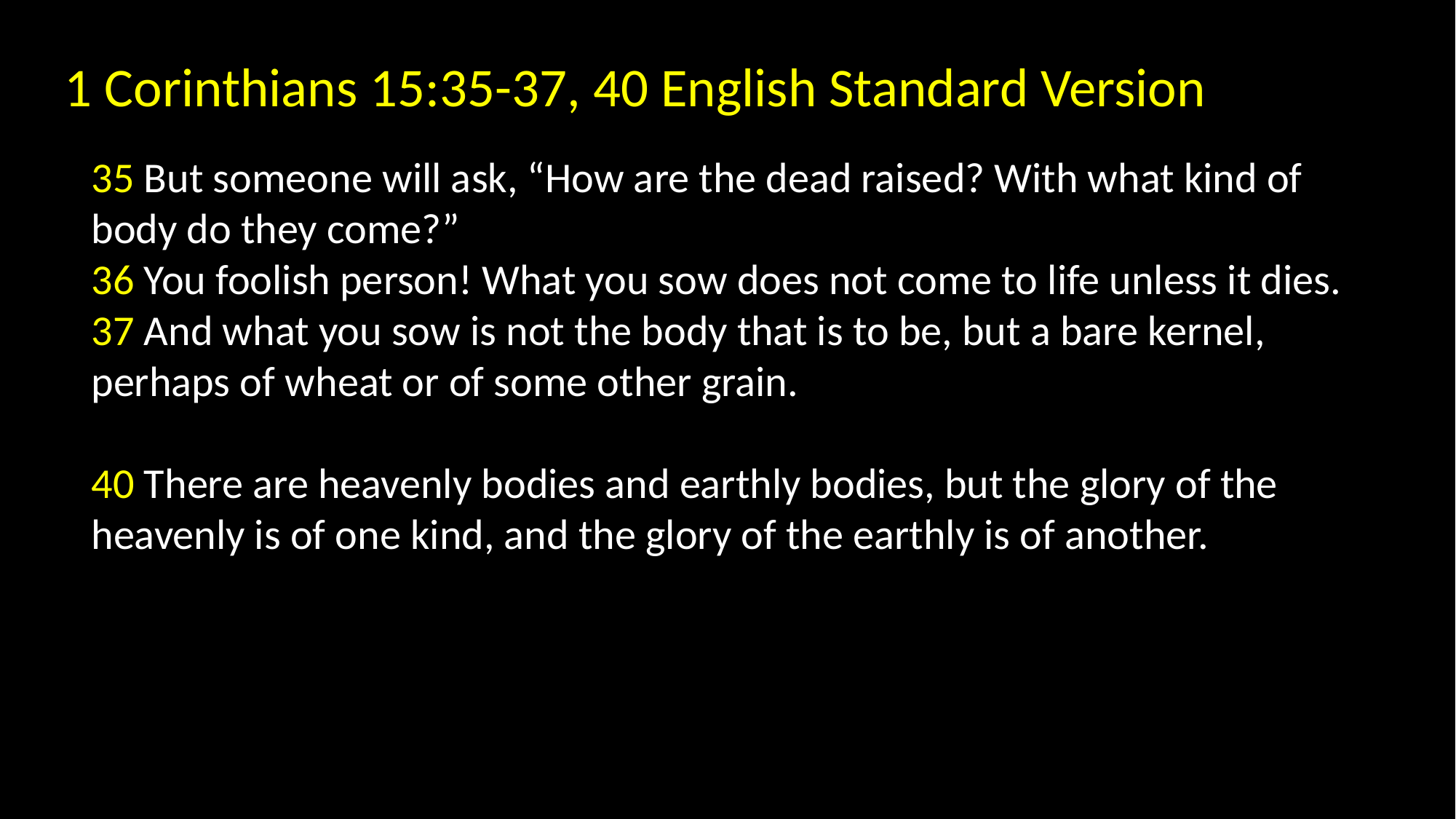

1 Corinthians 15:35-37, 40 English Standard Version
35 But someone will ask, “How are the dead raised? With what kind of body do they come?”
36 You foolish person! What you sow does not come to life unless it dies.
37 And what you sow is not the body that is to be, but a bare kernel, perhaps of wheat or of some other grain.

40 There are heavenly bodies and earthly bodies, but the glory of the heavenly is of one kind, and the glory of the earthly is of another.